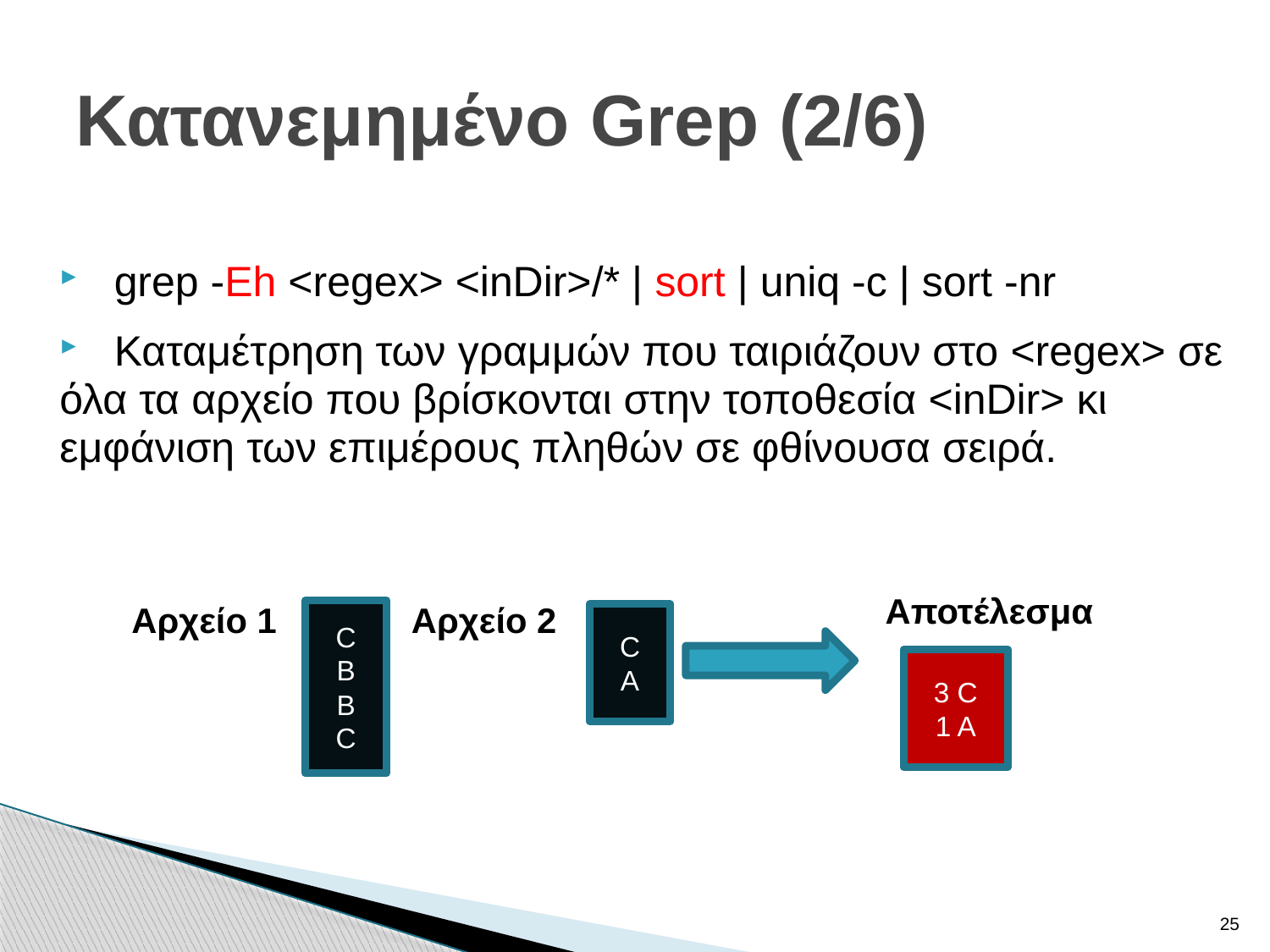

# Κατανεμημένο Grep (2/6)
   grep -Eh <regex> <inDir>/* | sort | uniq -c | sort -nr
   Καταμέτρηση των γραμμών που ταιριάζουν στο <regex> σε όλα τα αρχείο που βρίσκονται στην τοποθεσία <inDir> κι εμφάνιση των επιμέρους πληθών σε φθίνουσα σειρά.
Αποτέλεσμα
Αρχείο 1
Αρχείο 2
C
B
B
C
C
A

3 C
1 A
25